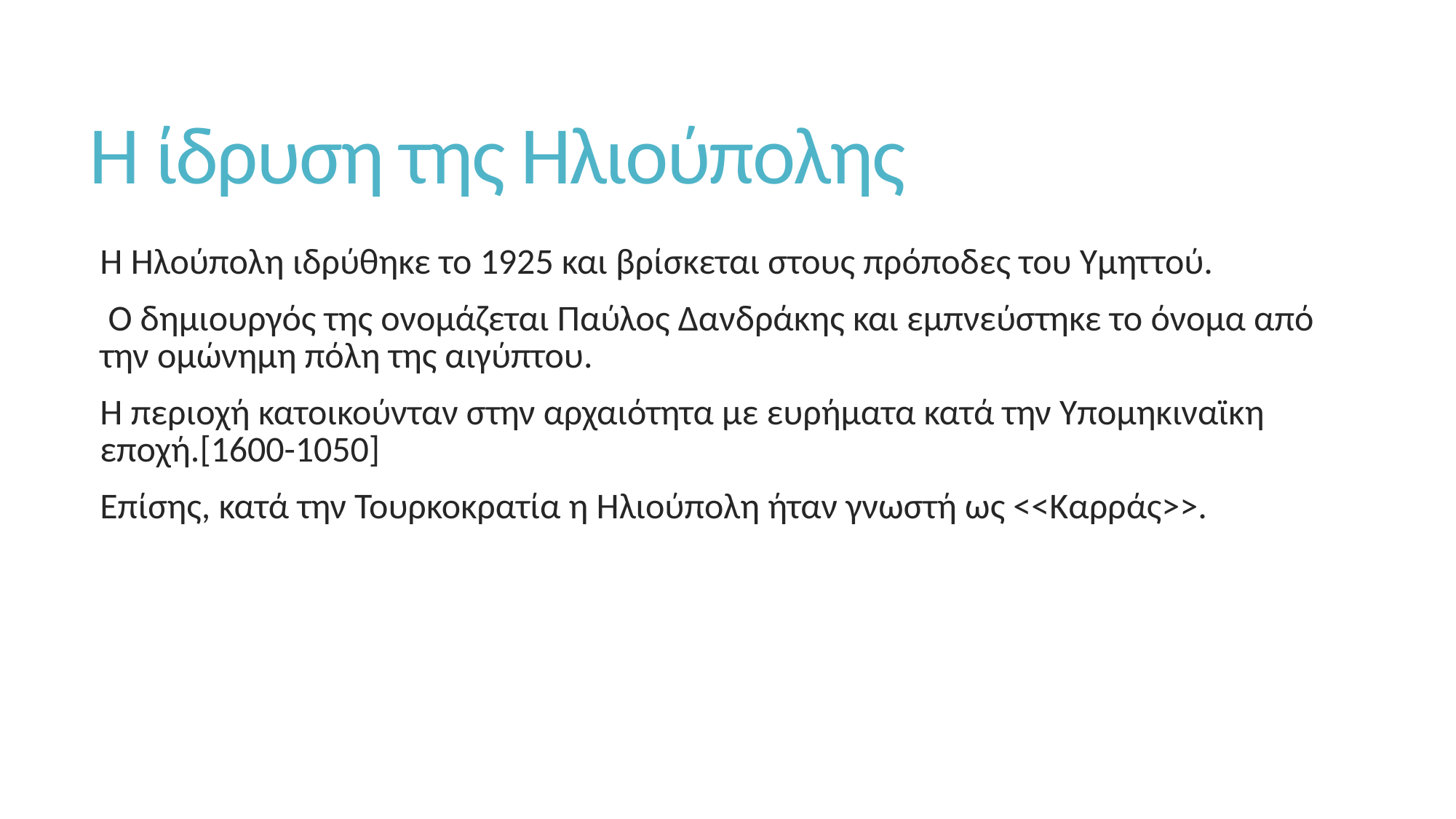

# Η ίδρυση της Ηλιούπολης
Η Ηλούπολη ιδρύθηκε το 1925 και βρίσκεται στους πρόποδες του Υμηττού.
 Ο δημιουργός της ονομάζεται Παύλος Δανδράκης και εμπνεύστηκε το όνομα από την ομώνημη πόλη της αιγύπτου.
Η περιοχή κατοικούνταν στην αρχαιότητα με ευρήματα κατά την Υπομηκιναϊκη εποχή.[1600-1050]
Επίσης, κατά την Τουρκοκρατία η Ηλιούπολη ήταν γνωστή ως <<Καρράς>>.